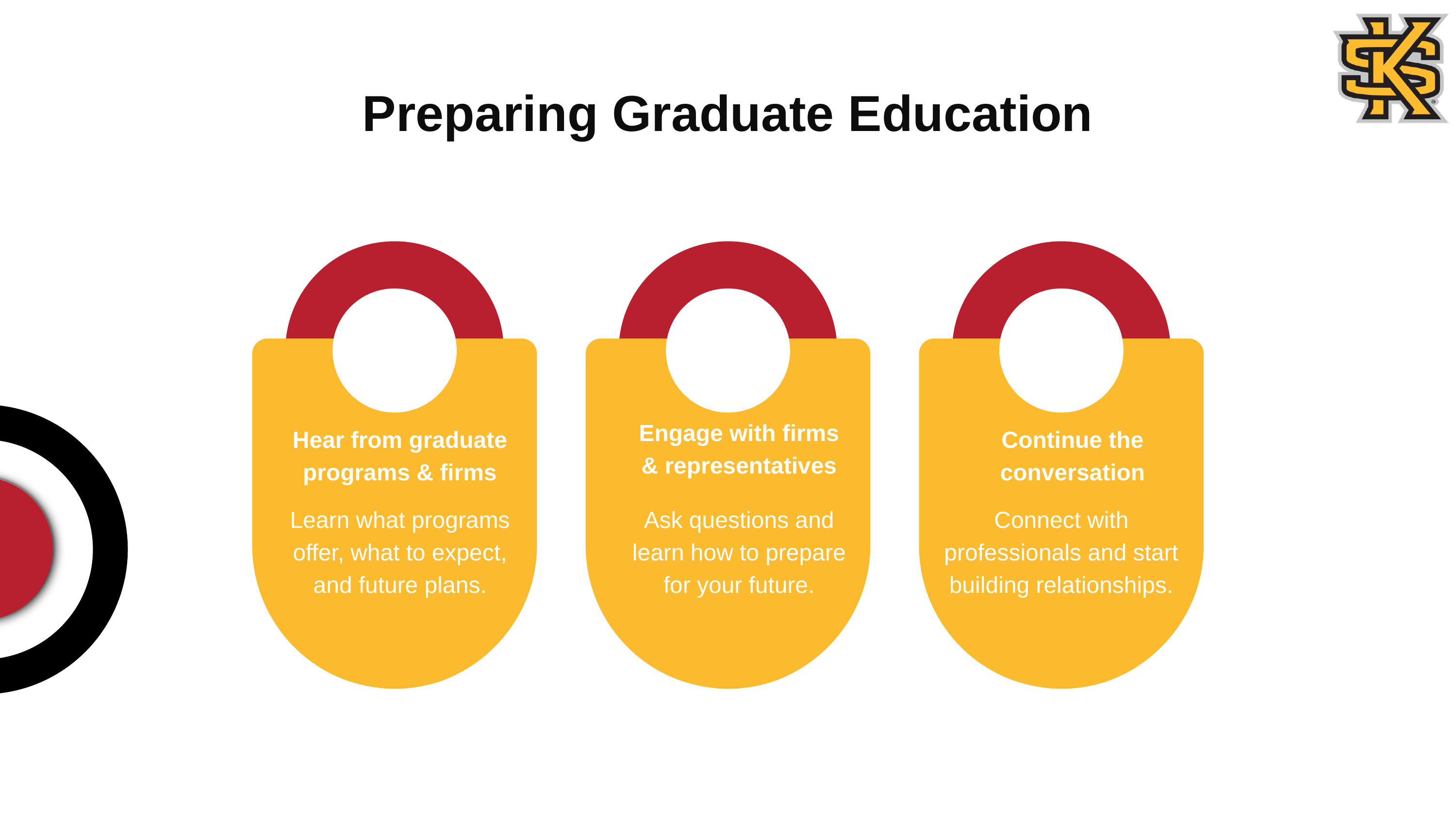

Preparing Graduate Education

Engage with firms & representatives
Hear from graduate programs & firms
Continue the conversation

Learn what programs offer, what to expect, and future plans.
Ask questions and learn how to prepare for your future.
Connect with professionals and start building relationships.